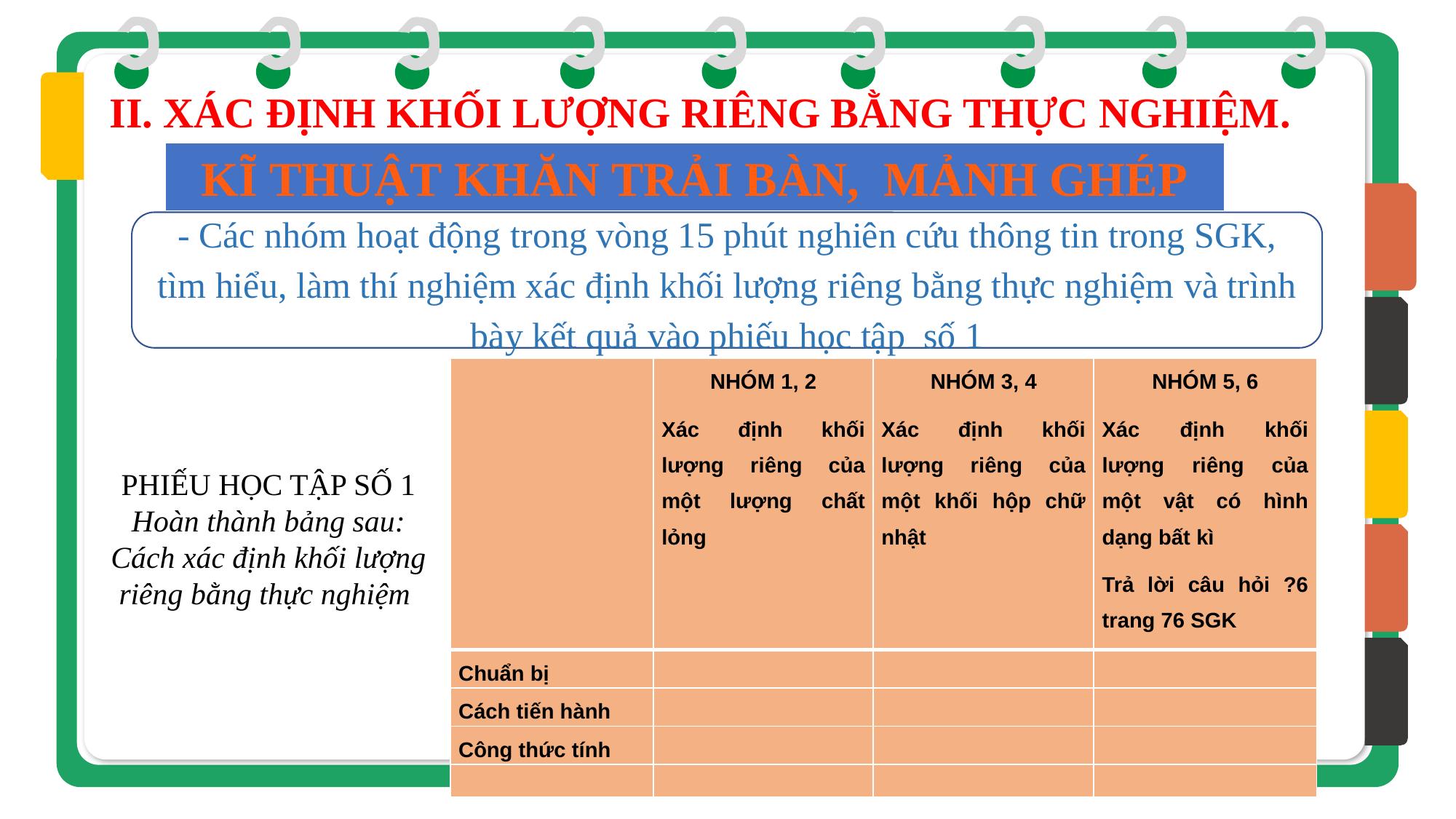

II. XÁC ĐỊNH KHỐI LƯỢNG RIÊNG BẰNG THỰC NGHIỆM.
KĨ THUẬT KHĂN TRẢI BÀN,  MẢNH GHÉP
- Các nhóm hoạt động trong vòng 15 phút nghiên cứu thông tin trong SGK, tìm hiểu, làm thí nghiệm xác định khối lượng riêng bằng thực nghiệm và trình bày kết quả vào phiếu học tập  số 1
|  | NHÓM 1, 2 Xác định khối lượng riêng của một lượng chất lỏng | NHÓM 3, 4 Xác định khối lượng riêng của một khối hộp chữ nhật | NHÓM 5, 6 Xác định khối lượng riêng của một vật có hình dạng bất kì Trả lời câu hỏi ?6 trang 76 SGK |
| --- | --- | --- | --- |
| Chuẩn bị |  |  |  |
| Cách tiến hành |  |  |  |
| Công thức tính |  |  |  |
|  |  |  |  |
PHIẾU HỌC TẬP SỐ 1
Hoàn thành bảng sau: Cách xác định khối lượng riêng bằng thực nghiệm